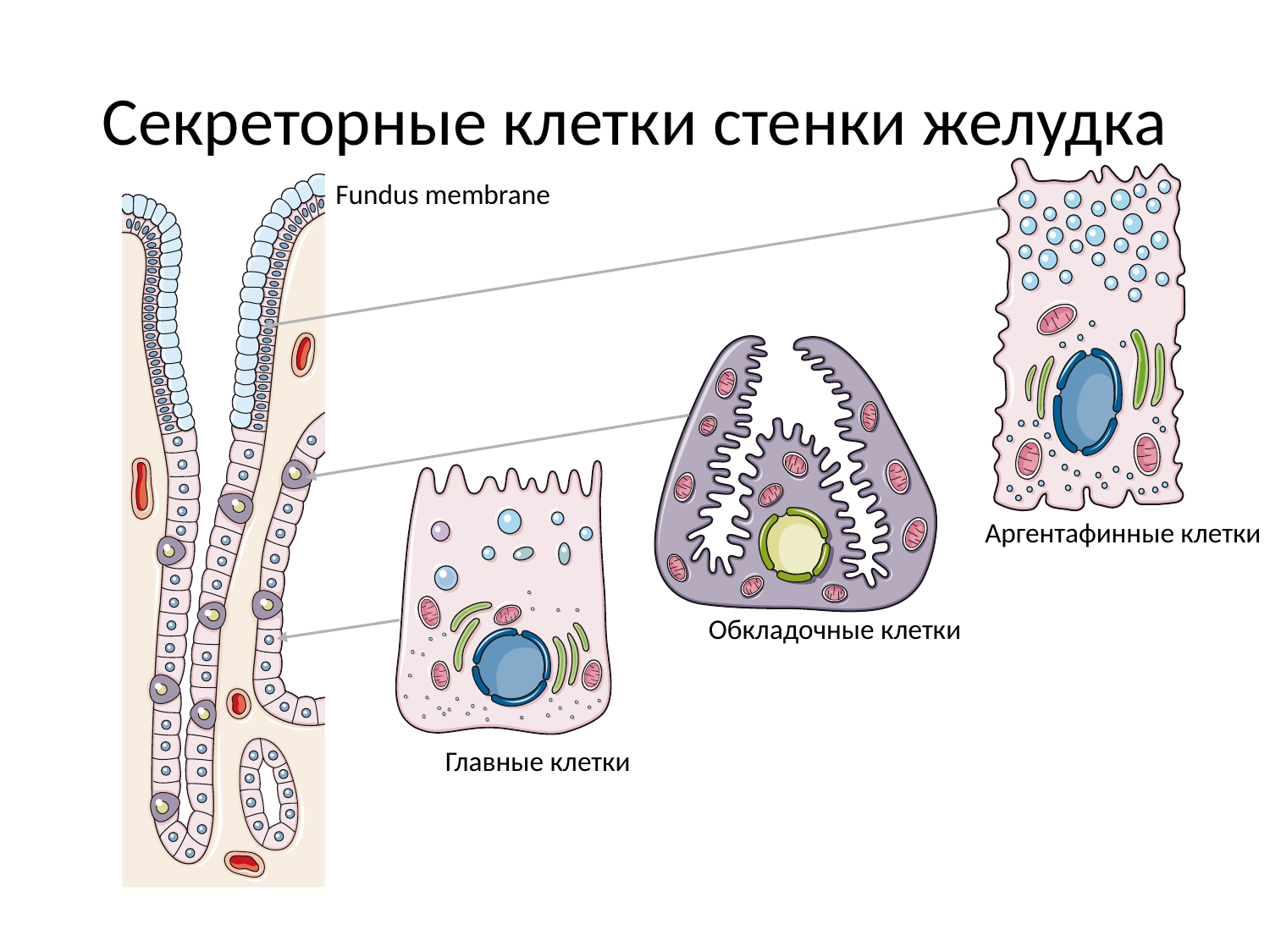

# Секреторные клетки стенки желудка

Fundus membrane

Аргентафинные клетки
Обкладочные клетки

Главные клетки